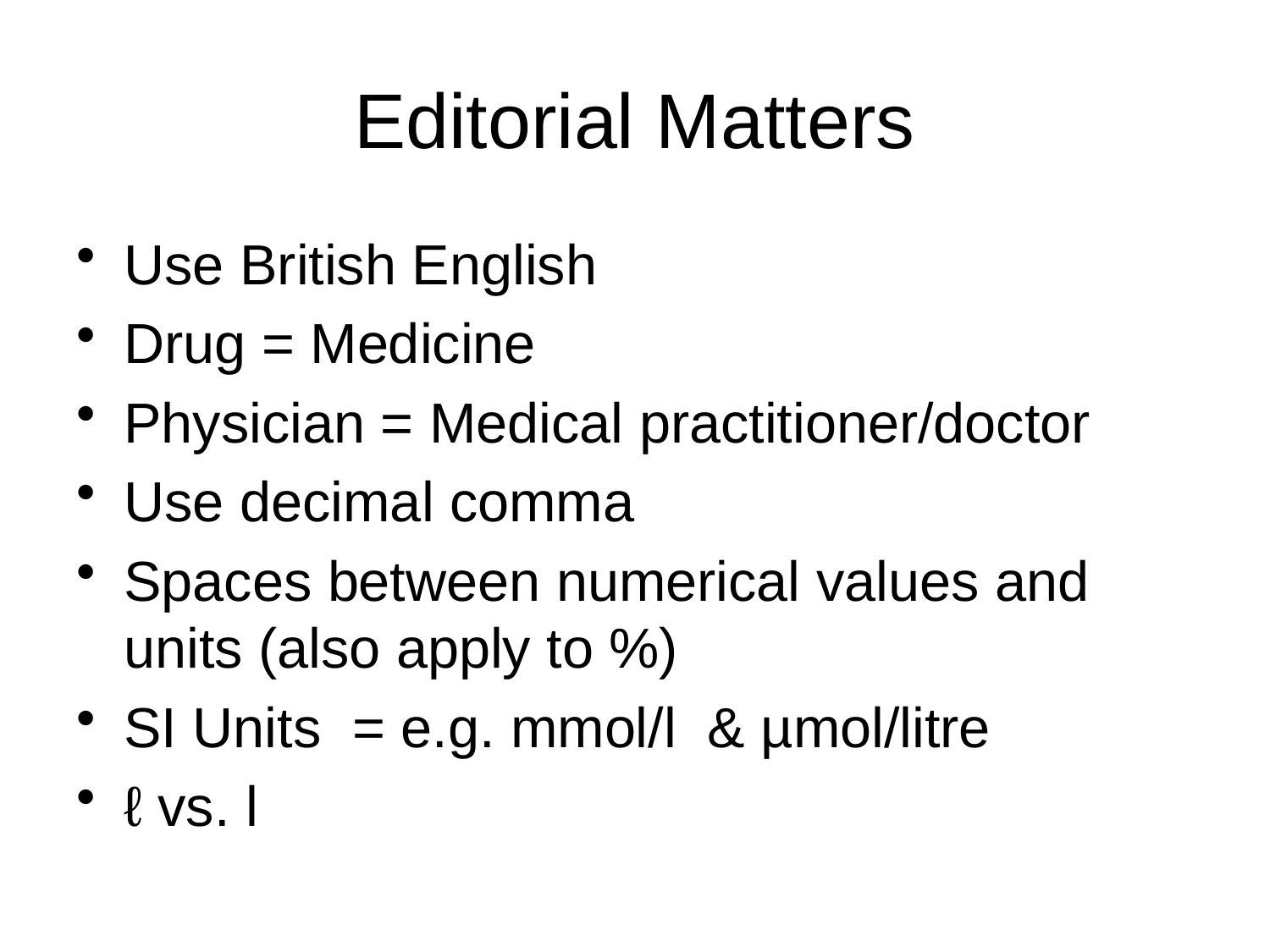

# Editorial Matters
Use British English
Drug = Medicine
Physician = Medical practitioner/doctor
Use decimal comma
Spaces between numerical values and units (also apply to %)
SI Units  = e.g. mmol/l  & µmol/litre
ℓ vs. l